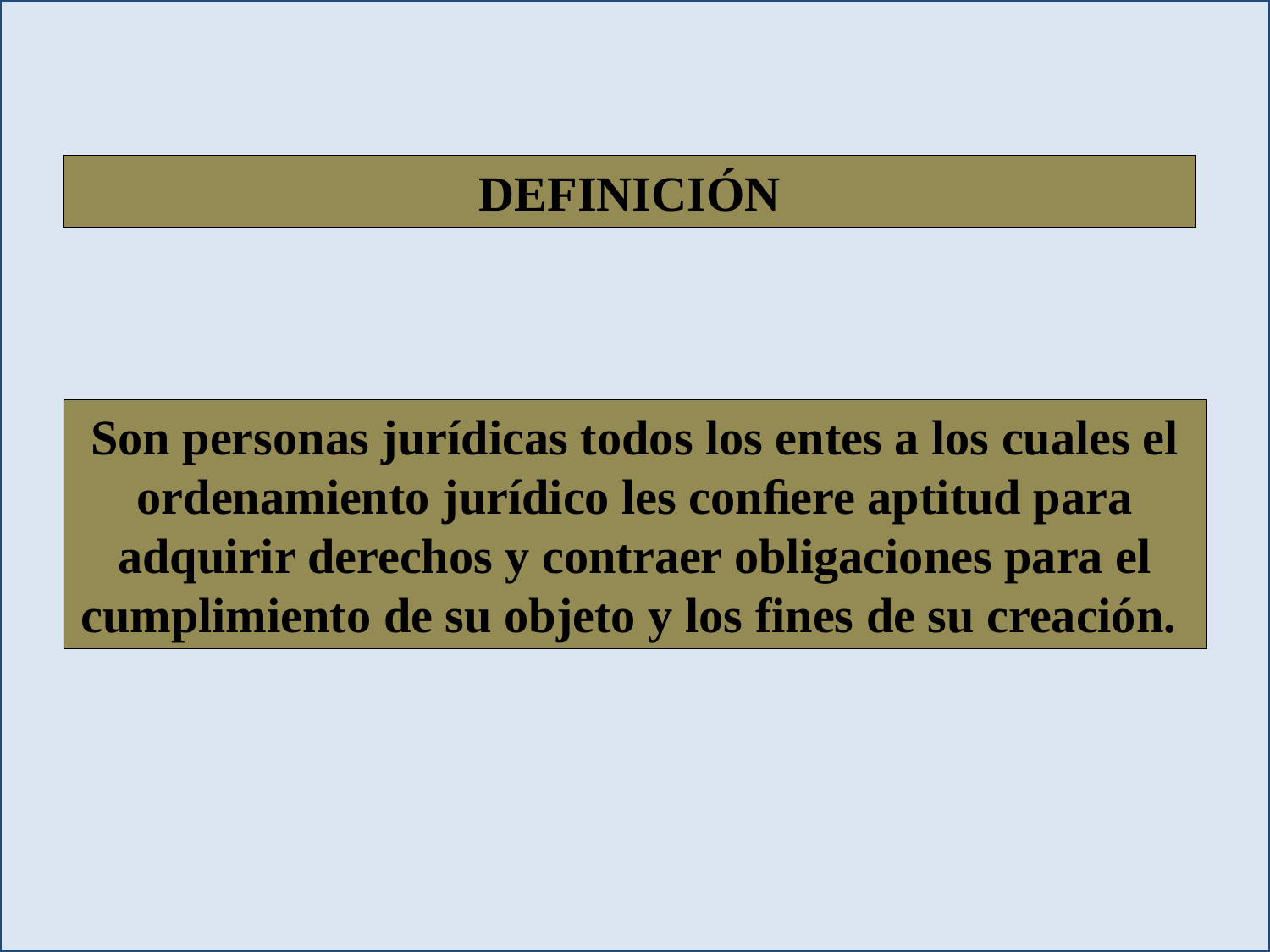

DEFINICIÓN
Son personas jurídicas todos los entes a los cuales el ordenamiento jurídico les conﬁere aptitud para adquirir derechos y contraer obligaciones para el cumplimiento de su objeto y los fines de su creación.